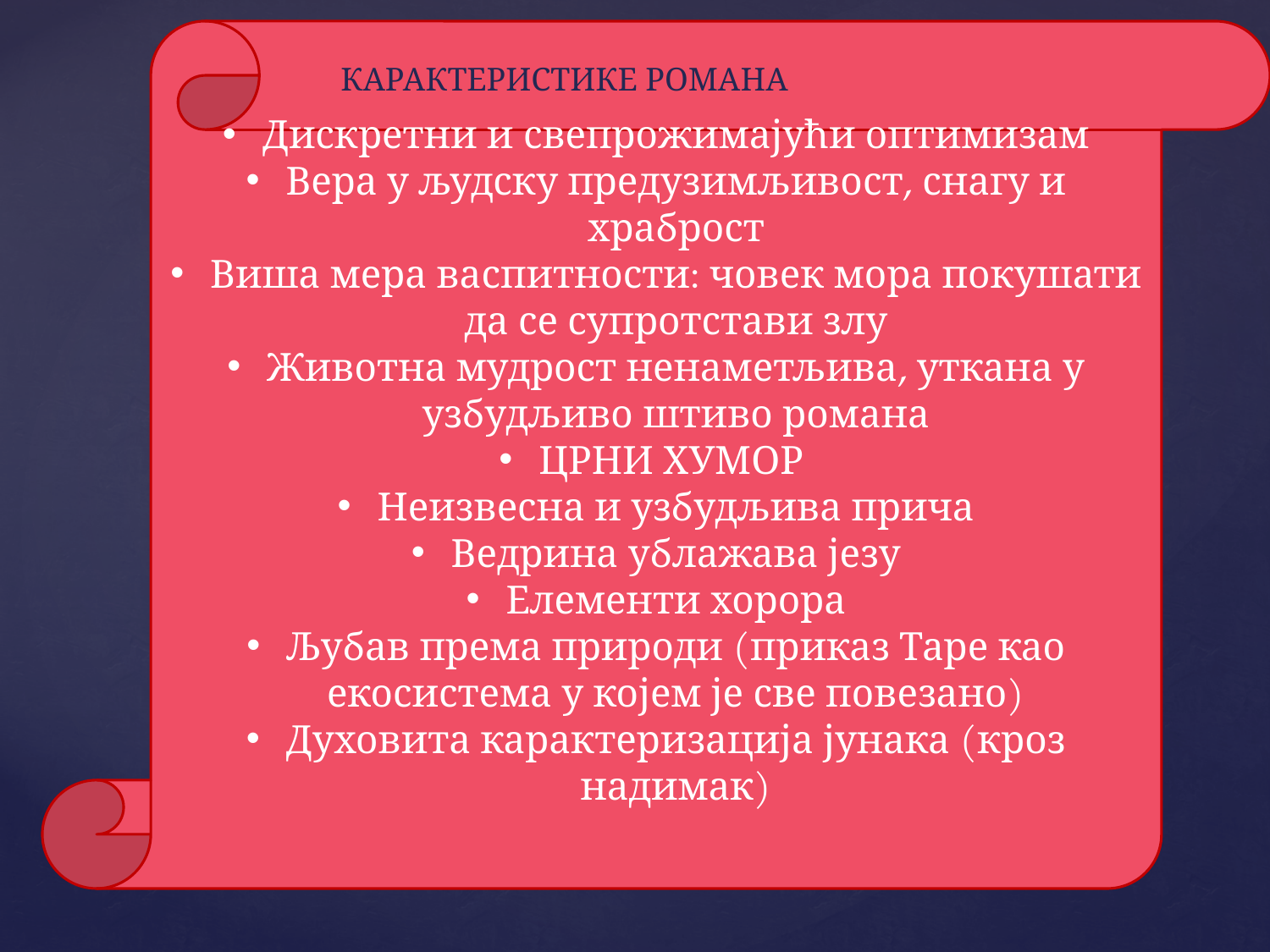

Дискретни и свепрожимајући оптимизам
Вера у људску предузимљивост, снагу и храброст
Виша мера васпитности: човек мора покушати да се супротстави злу
Животна мудрост ненаметљива, уткана у узбудљиво штиво романа
ЦРНИ ХУМОР
Неизвесна и узбудљива прича
Ведрина ублажава језу
Елементи хорора
Љубав према природи (приказ Таре као екосистема у којем је све повезано)
Духовита карактеризација јунака (кроз надимак)

КАРАКТЕРИСТИКЕ РОМАНА